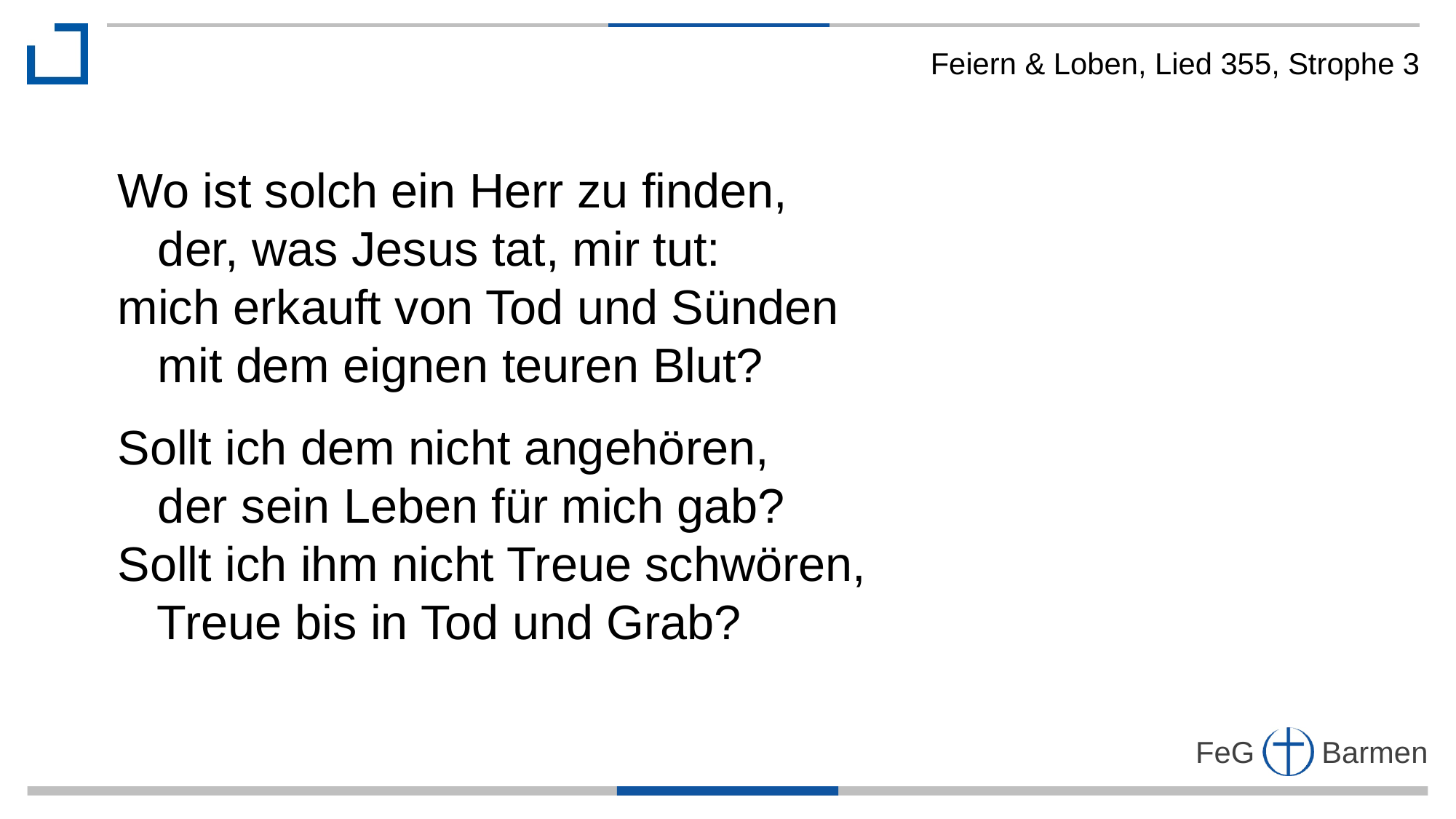

Feiern & Loben, Lied 355, Strophe 3
Wo ist solch ein Herr zu finden,
   der, was Jesus tat, mir tut:
mich erkauft von Tod und Sünden
   mit dem eignen teuren Blut?
Sollt ich dem nicht angehören,
   der sein Leben für mich gab?
Sollt ich ihm nicht Treue schwören,
   Treue bis in Tod und Grab?